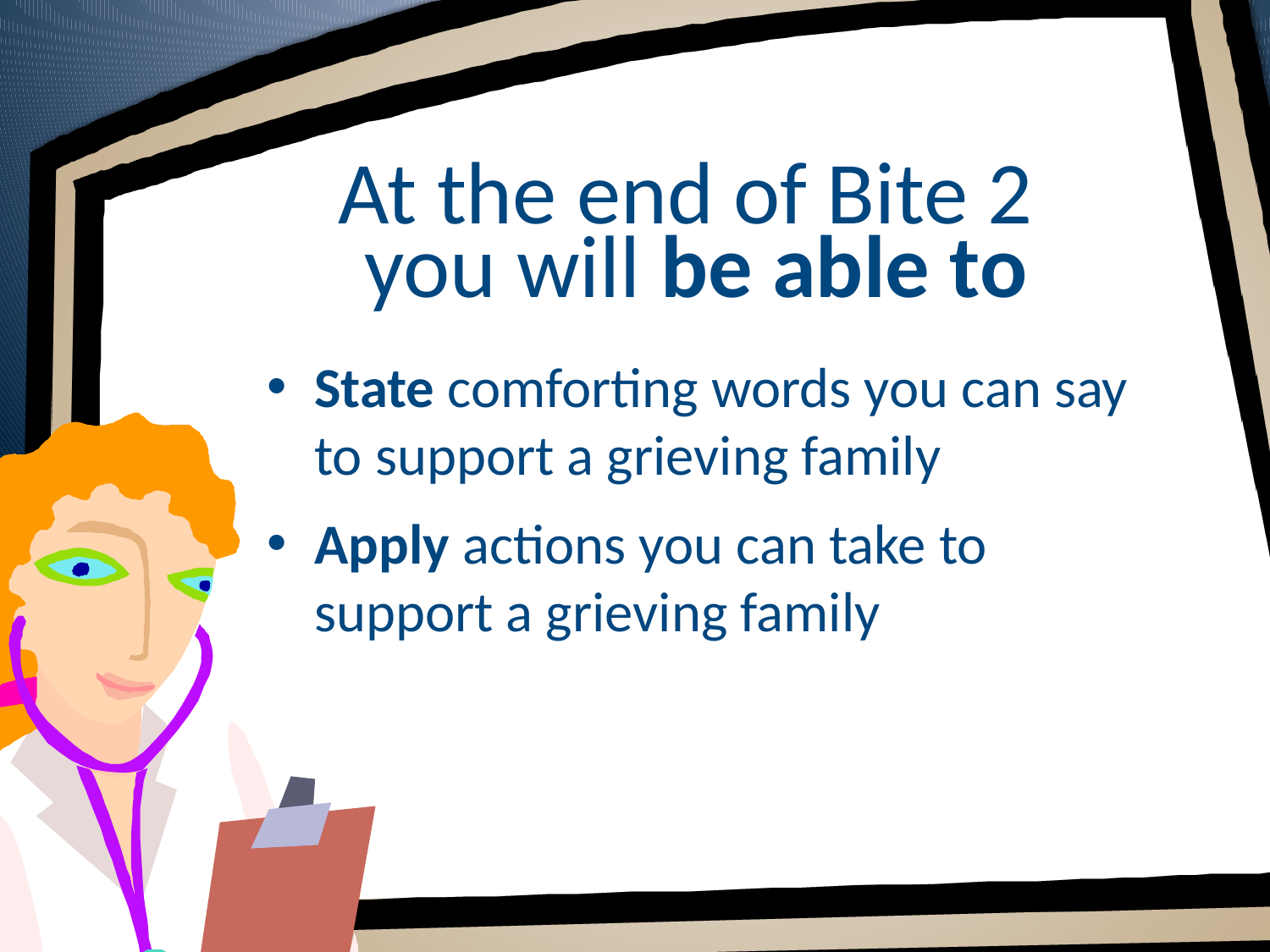

# At the end of Bite 2 you will be able to
State comforting words you can say to support a grieving family
Apply actions you can take to support a grieving family